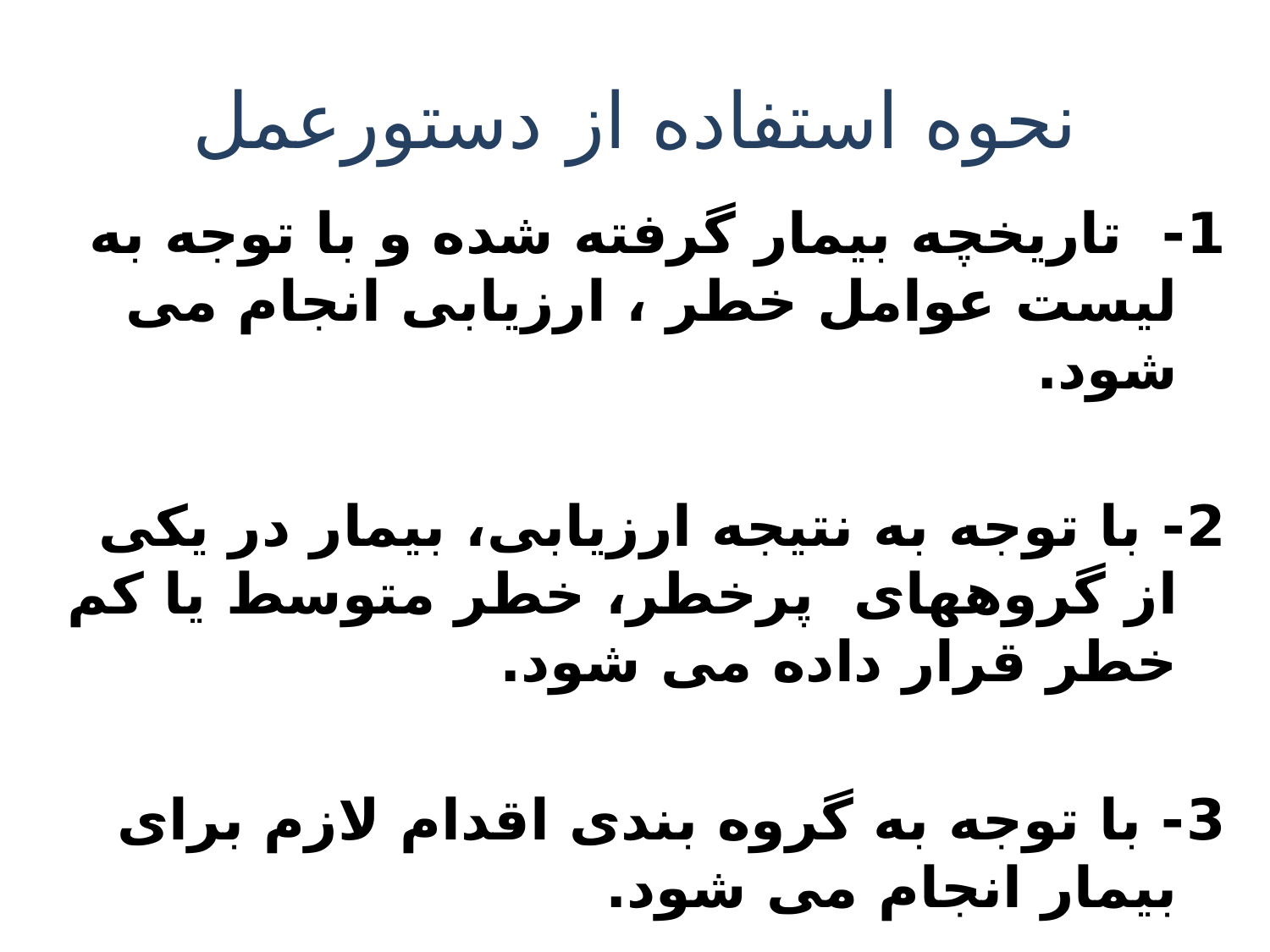

# نحوه استفاده از دستورعمل
1-  تاریخچه بیمار گرفته شده و با توجه به لیست عوامل خطر ، ارزیابی انجام می شود.

2- با توجه به نتیجه ارزیابی، بیمار در یکی از گروههای  پرخطر، خطر متوسط یا کم خطر قرار داده می شود.

3- با توجه به گروه بندی اقدام لازم برای بیمار انجام می شود.